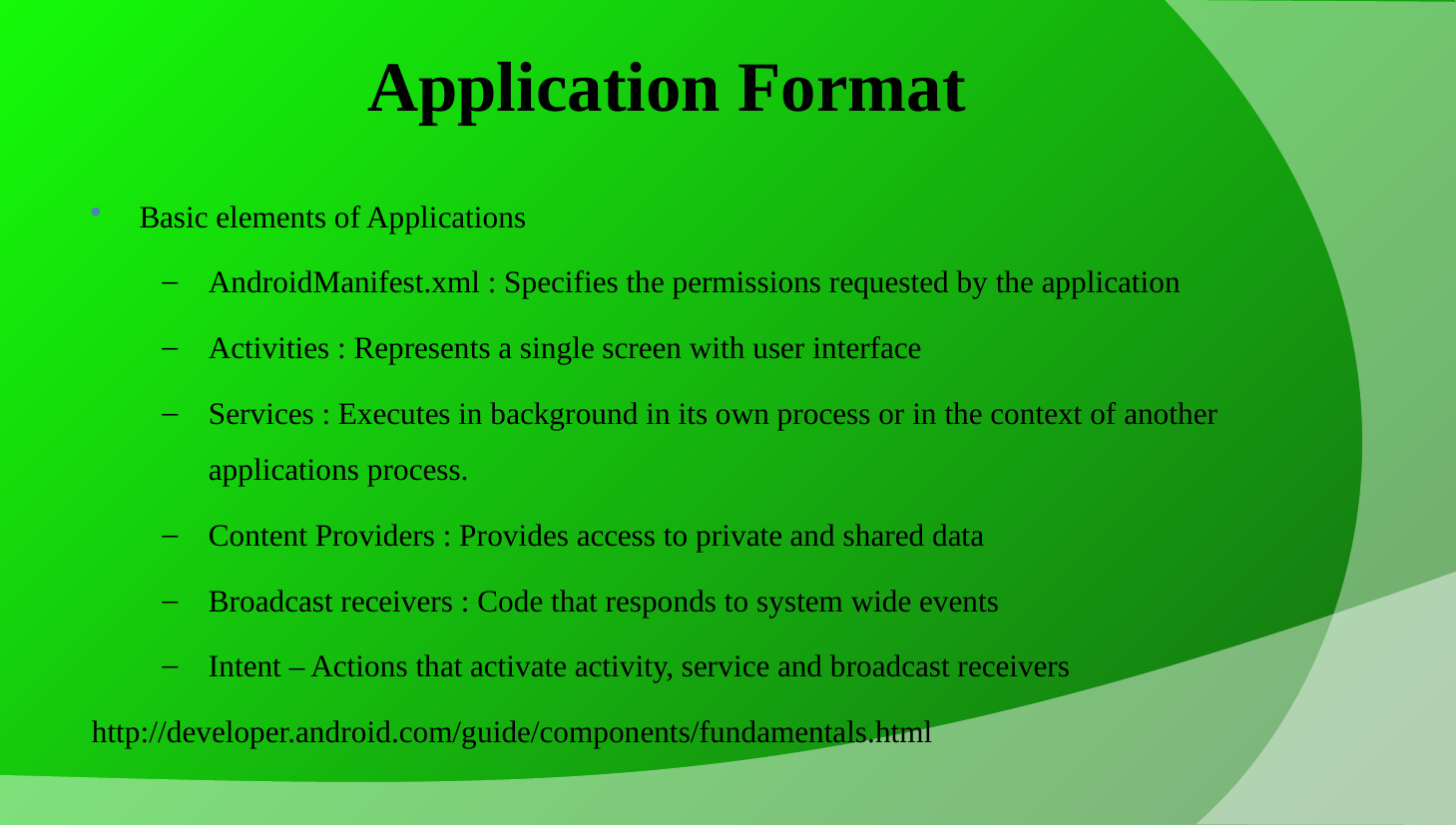

# Application Format
Basic elements of Applications
AndroidManifest.xml : Specifies the permissions requested by the application
Activities : Represents a single screen with user interface
Services : Executes in background in its own process or in the context of another applications process.
Content Providers : Provides access to private and shared data
Broadcast receivers : Code that responds to system wide events
Intent – Actions that activate activity, service and broadcast receivers
http://developer.android.com/guide/components/fundamentals.html